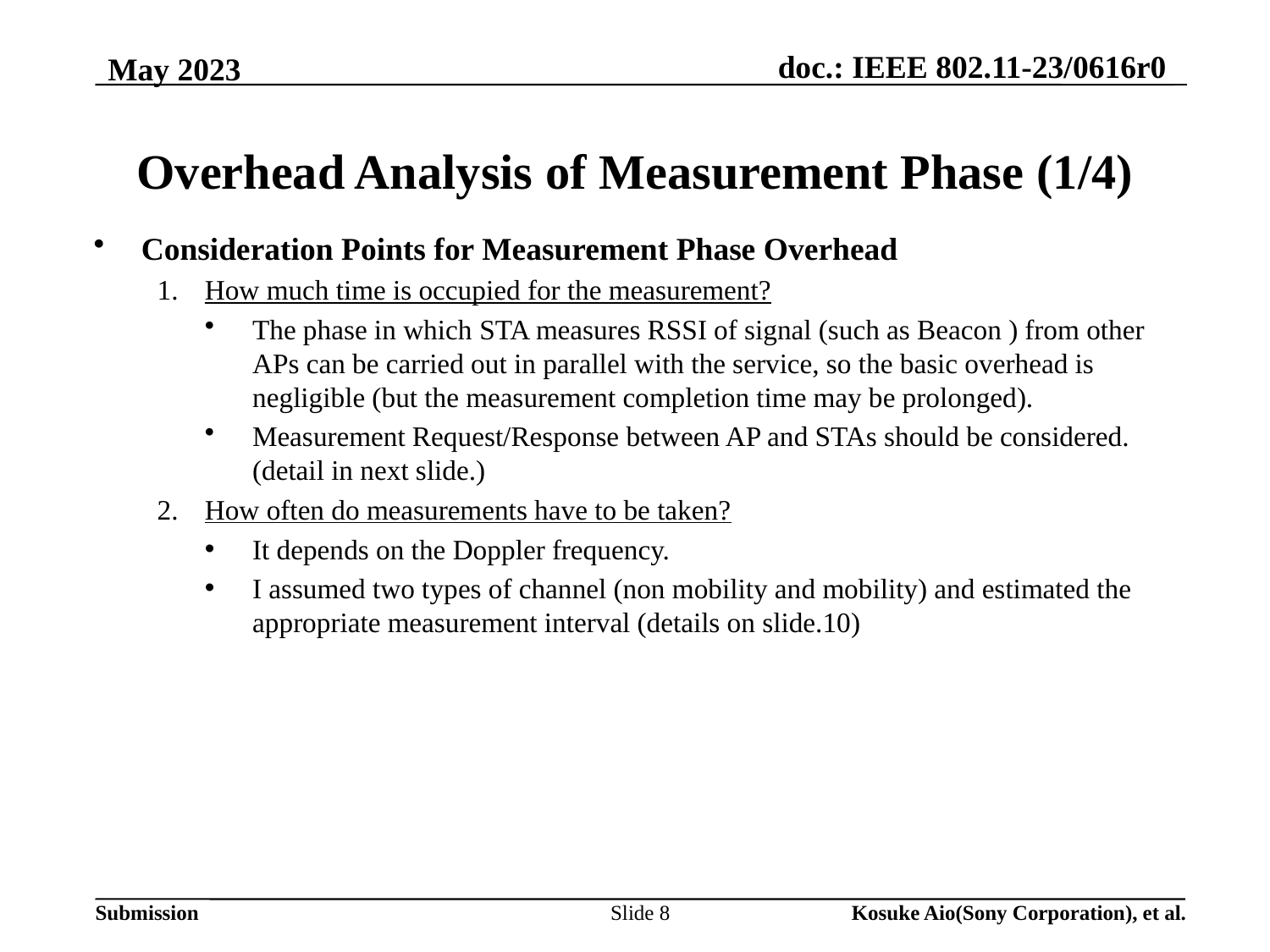

# Overhead Analysis of Measurement Phase (1/4)
Consideration Points for Measurement Phase Overhead
How much time is occupied for the measurement?
The phase in which STA measures RSSI of signal (such as Beacon ) from other APs can be carried out in parallel with the service, so the basic overhead is negligible (but the measurement completion time may be prolonged).
Measurement Request/Response between AP and STAs should be considered. (detail in next slide.)
How often do measurements have to be taken?
It depends on the Doppler frequency.
I assumed two types of channel (non mobility and mobility) and estimated the appropriate measurement interval (details on slide.10)
Slide 8
Kosuke Aio(Sony Corporation), et al.